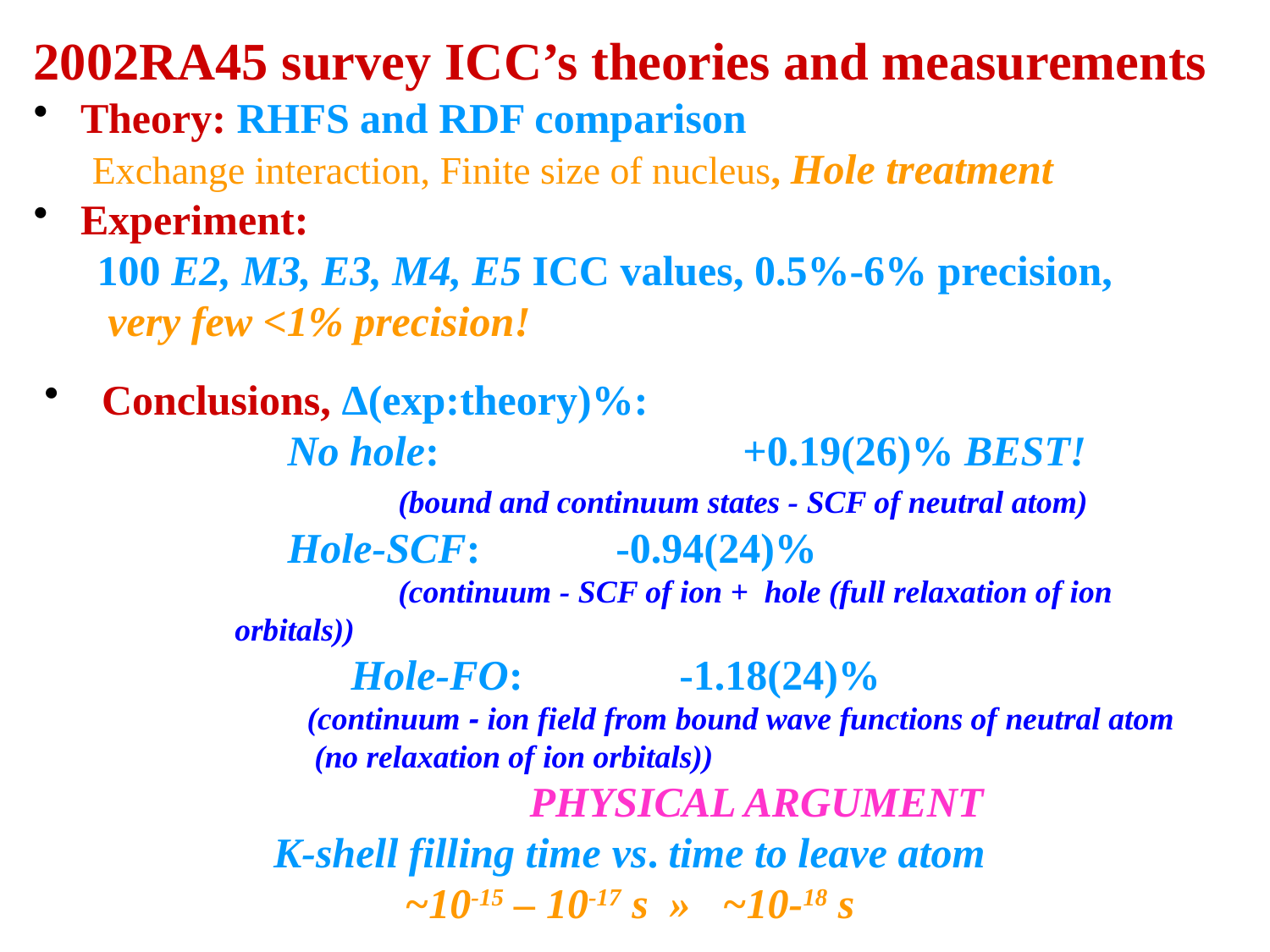

2002RA45 survey ICC’s theories and measurements
   Theory: RHFS and RDF comparison
      Exchange interaction, Finite size of nucleus, Hole treatment
   Experiment:
100 E2, M3, E3, M4, E5 ICC values, 0.5%-6% precision,
 very few <1% precision!
    Conclusions, Δ(exp:theory)%:
     No hole:			+0.19(26)% BEST!
     	(bound and continuum states - SCF of neutral atom)
     Hole-SCF:		-0.94(24)%
      	(continuum - SCF of ion +  hole (full relaxation of ion orbitals))
     Hole-FO:		-1.18(24)%
 (continuum - ion field from bound wave functions of neutral atom
  (no relaxation of ion orbitals))
PHYSICAL ARGUMENT
K-shell filling time vs. time to leave atom
~10-15 – 10-17 s  »   ~10-18 s